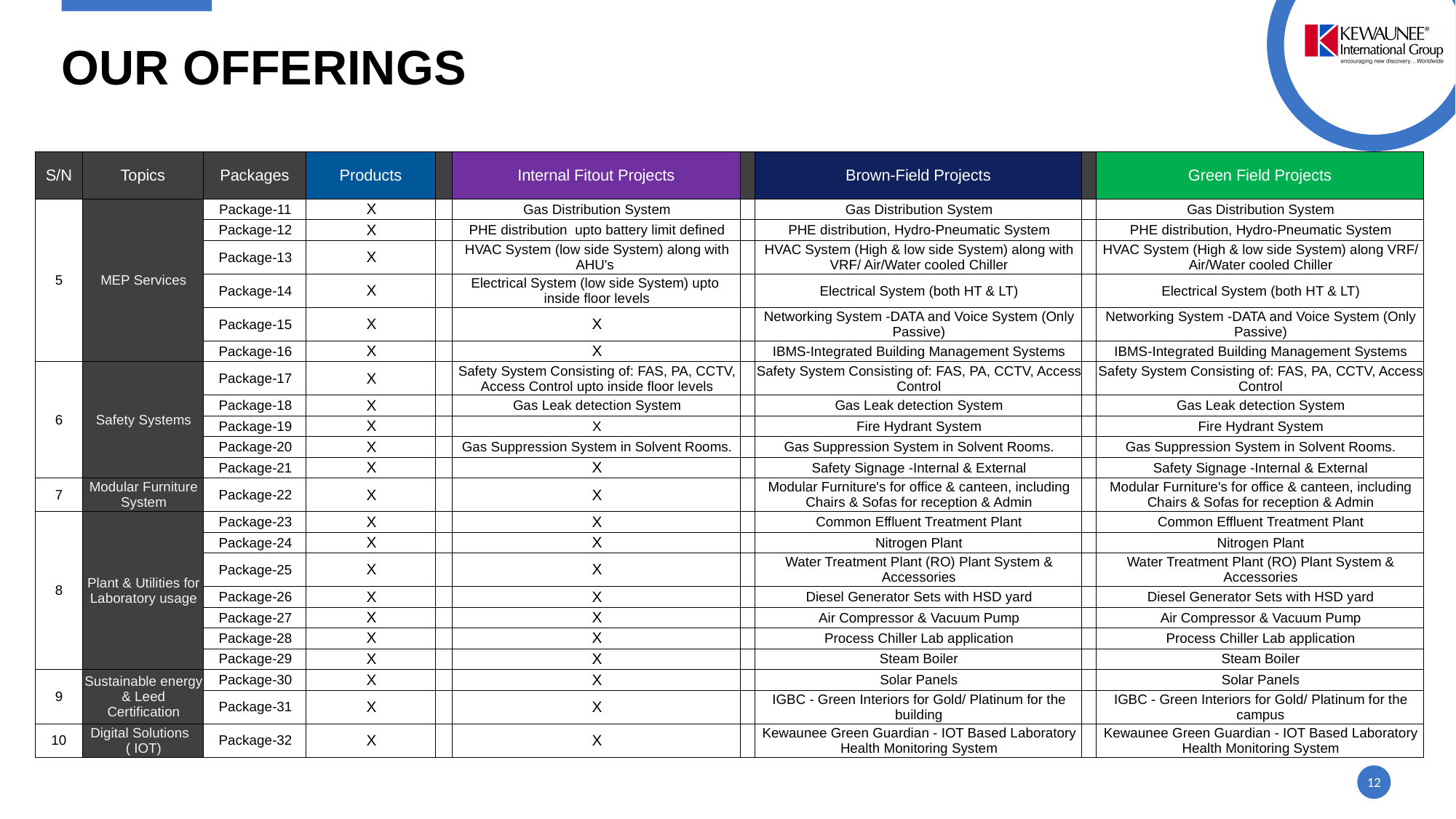

# Our offerings
| S/N | Topics | Packages | Products |  | Internal Fitout Projects |  | Brown-Field Projects |  | Green Field Projects |
| --- | --- | --- | --- | --- | --- | --- | --- | --- | --- |
| 5 | MEP Services | Package-11 | X |  | Gas Distribution System |  | Gas Distribution System |  | Gas Distribution System |
|  |  | Package-12 | X |  | PHE distribution upto battery limit defined |  | PHE distribution, Hydro-Pneumatic System |  | PHE distribution, Hydro-Pneumatic System |
|  |  | Package-13 | X |  | HVAC System (low side System) along with AHU's |  | HVAC System (High & low side System) along with VRF/ Air/Water cooled Chiller |  | HVAC System (High & low side System) along VRF/ Air/Water cooled Chiller |
|  |  | Package-14 | X |  | Electrical System (low side System) upto inside floor levels |  | Electrical System (both HT & LT) |  | Electrical System (both HT & LT) |
|  |  | Package-15 | X |  | X |  | Networking System -DATA and Voice System (Only Passive) |  | Networking System -DATA and Voice System (Only Passive) |
|  |  | Package-16 | X |  | X |  | IBMS-Integrated Building Management Systems |  | IBMS-Integrated Building Management Systems |
| 6 | Safety Systems | Package-17 | X |  | Safety System Consisting of: FAS, PA, CCTV, Access Control upto inside floor levels |  | Safety System Consisting of: FAS, PA, CCTV, Access Control |  | Safety System Consisting of: FAS, PA, CCTV, Access Control |
|  |  | Package-18 | X |  | Gas Leak detection System |  | Gas Leak detection System |  | Gas Leak detection System |
|  |  | Package-19 | X |  | X |  | Fire Hydrant System |  | Fire Hydrant System |
|  |  | Package-20 | X |  | Gas Suppression System in Solvent Rooms. |  | Gas Suppression System in Solvent Rooms. |  | Gas Suppression System in Solvent Rooms. |
|  |  | Package-21 | X |  | X |  | Safety Signage -Internal & External |  | Safety Signage -Internal & External |
| 7 | Modular Furniture System | Package-22 | X |  | X |  | Modular Furniture's for office & canteen, including Chairs & Sofas for reception & Admin |  | Modular Furniture's for office & canteen, including Chairs & Sofas for reception & Admin |
| 8 | Plant & Utilities for Laboratory usage | Package-23 | X |  | X |  | Common Effluent Treatment Plant |  | Common Effluent Treatment Plant |
|  |  | Package-24 | X |  | X |  | Nitrogen Plant |  | Nitrogen Plant |
|  |  | Package-25 | X |  | X |  | Water Treatment Plant (RO) Plant System & Accessories |  | Water Treatment Plant (RO) Plant System & Accessories |
|  |  | Package-26 | X |  | X |  | Diesel Generator Sets with HSD yard |  | Diesel Generator Sets with HSD yard |
|  |  | Package-27 | X |  | X |  | Air Compressor & Vacuum Pump |  | Air Compressor & Vacuum Pump |
|  |  | Package-28 | X |  | X |  | Process Chiller Lab application |  | Process Chiller Lab application |
|  |  | Package-29 | X |  | X |  | Steam Boiler |  | Steam Boiler |
| 9 | Sustainable energy & Leed Certification | Package-30 | X |  | X |  | Solar Panels |  | Solar Panels |
|  |  | Package-31 | X |  | X |  | IGBC - Green Interiors for Gold/ Platinum for the building |  | IGBC - Green Interiors for Gold/ Platinum for the campus |
| 10 | Digital Solutions ( IOT) | Package-32 | X |  | X |  | Kewaunee Green Guardian - IOT Based Laboratory Health Monitoring System |  | Kewaunee Green Guardian - IOT Based Laboratory Health Monitoring System |
12